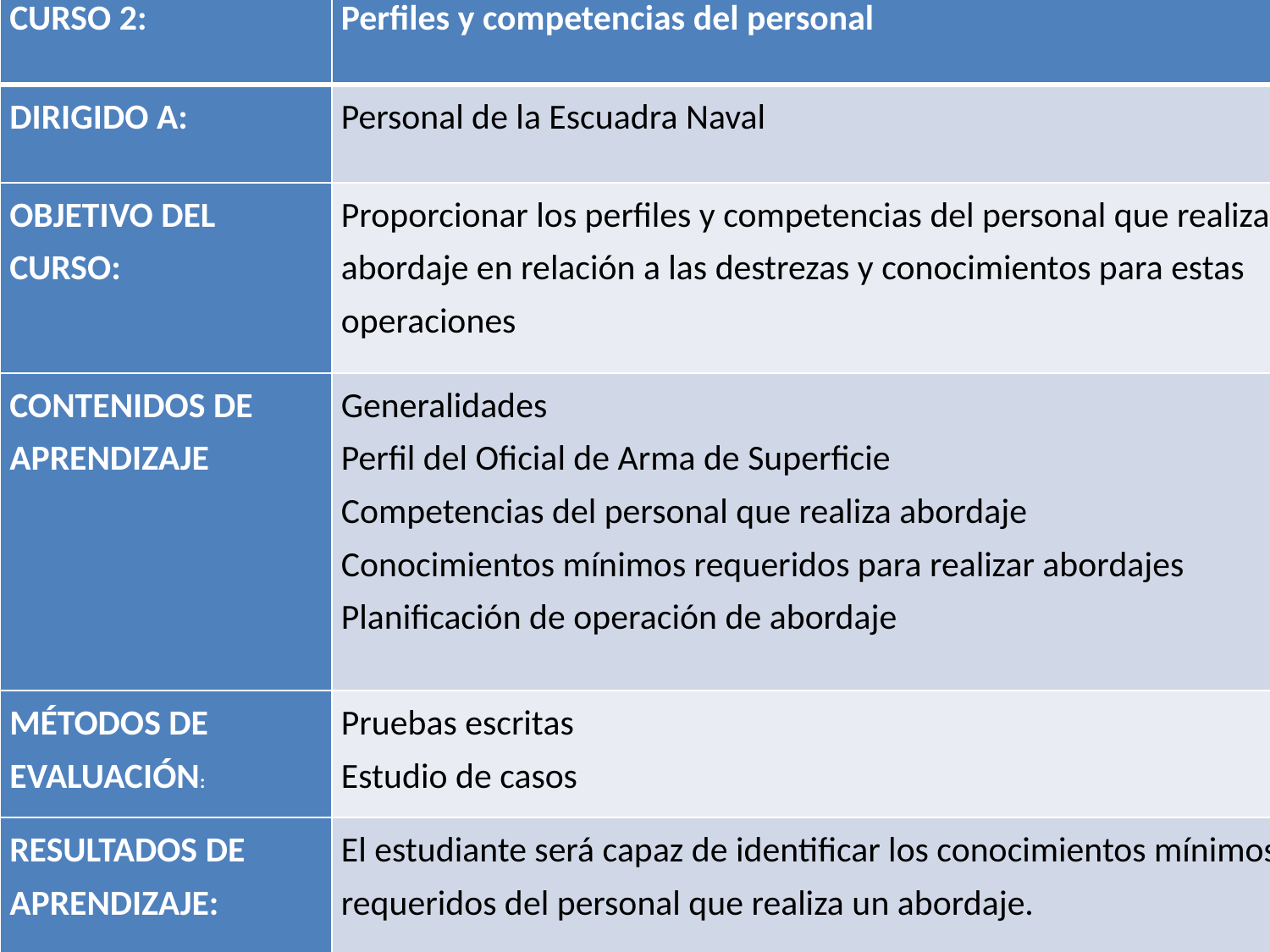

Propuesta
| CURSO 2: | Perfiles y competencias del personal |
| --- | --- |
| DIRIGIDO A: | Personal de la Escuadra Naval |
| OBJETIVO DEL CURSO: | Proporcionar los perfiles y competencias del personal que realiza abordaje en relación a las destrezas y conocimientos para estas operaciones |
| CONTENIDOS DE APRENDIZAJE | Generalidades Perfil del Oficial de Arma de Superficie Competencias del personal que realiza abordaje Conocimientos mínimos requeridos para realizar abordajes Planificación de operación de abordaje |
| MÉTODOS DE EVALUACIÓN: | Pruebas escritas Estudio de casos |
| RESULTADOS DE APRENDIZAJE: | El estudiante será capaz de identificar los conocimientos mínimos requeridos del personal que realiza un abordaje. |
MARCO JURÍDICO